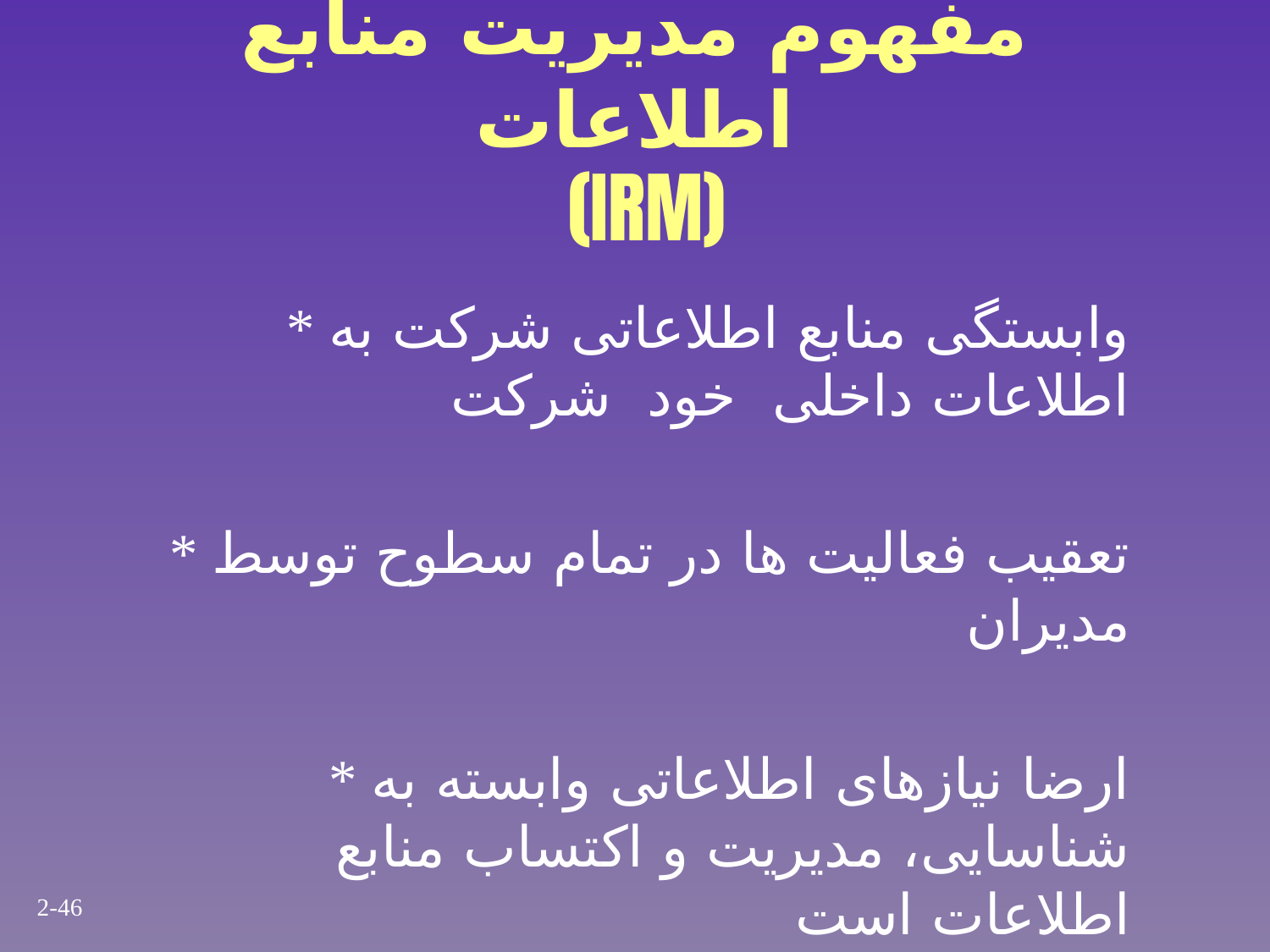

# مفهوم مدیریت منابع اطلاعات (IRM)
* وابستگی منابع اطلاعاتی شرکت به اطلاعات داخلی  خود  شرکت

* تعقیب فعالیت ها در تمام سطوح توسط مدیران

* ارضا نیازهای اطلاعاتی وابسته به شناسایی، مدیریت و اکتساب منابع اطلاعات است
2-46